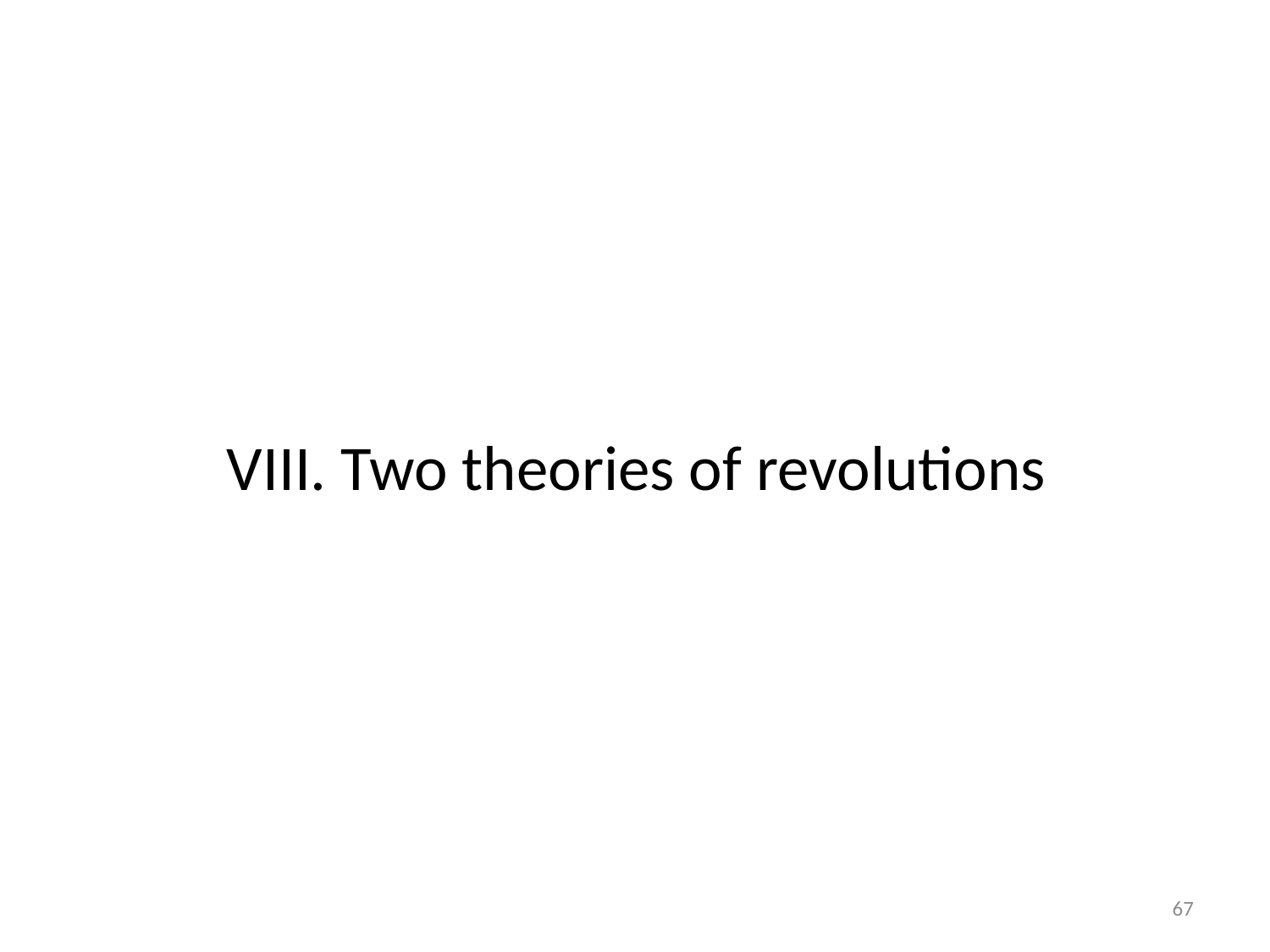

# VIII. Two theories of revolutions
67